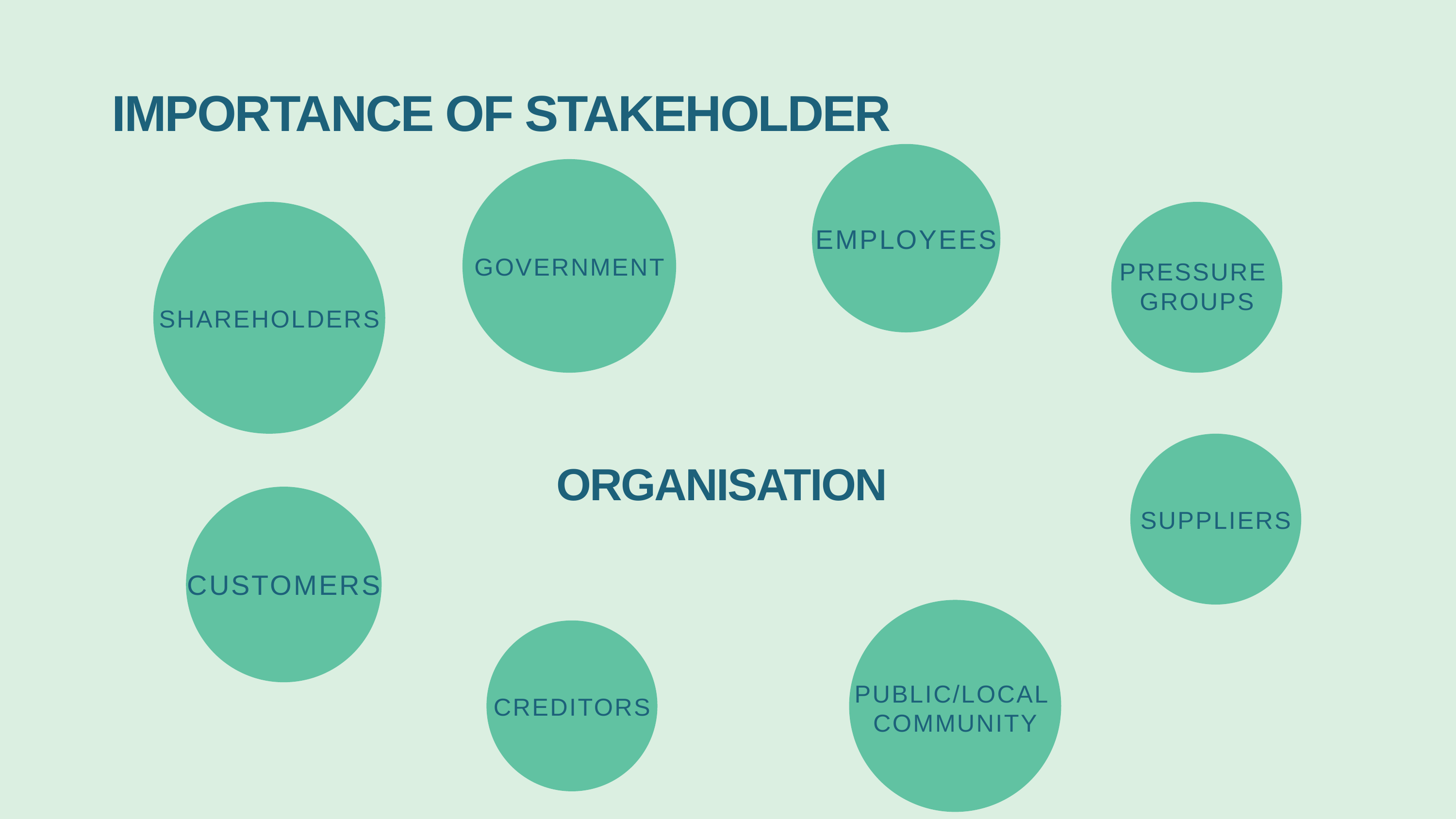

IMPORTANCE OF STAKEHOLDER

EMPLOYEES

GOVERNMENT

SHAREHOLDERS

PRESSURE
GROUPS

ORGANISATION

CUSTOMERS
SUPPLIERS

PUBLIC/LOCAL
COMMUNITY

CREDITORS